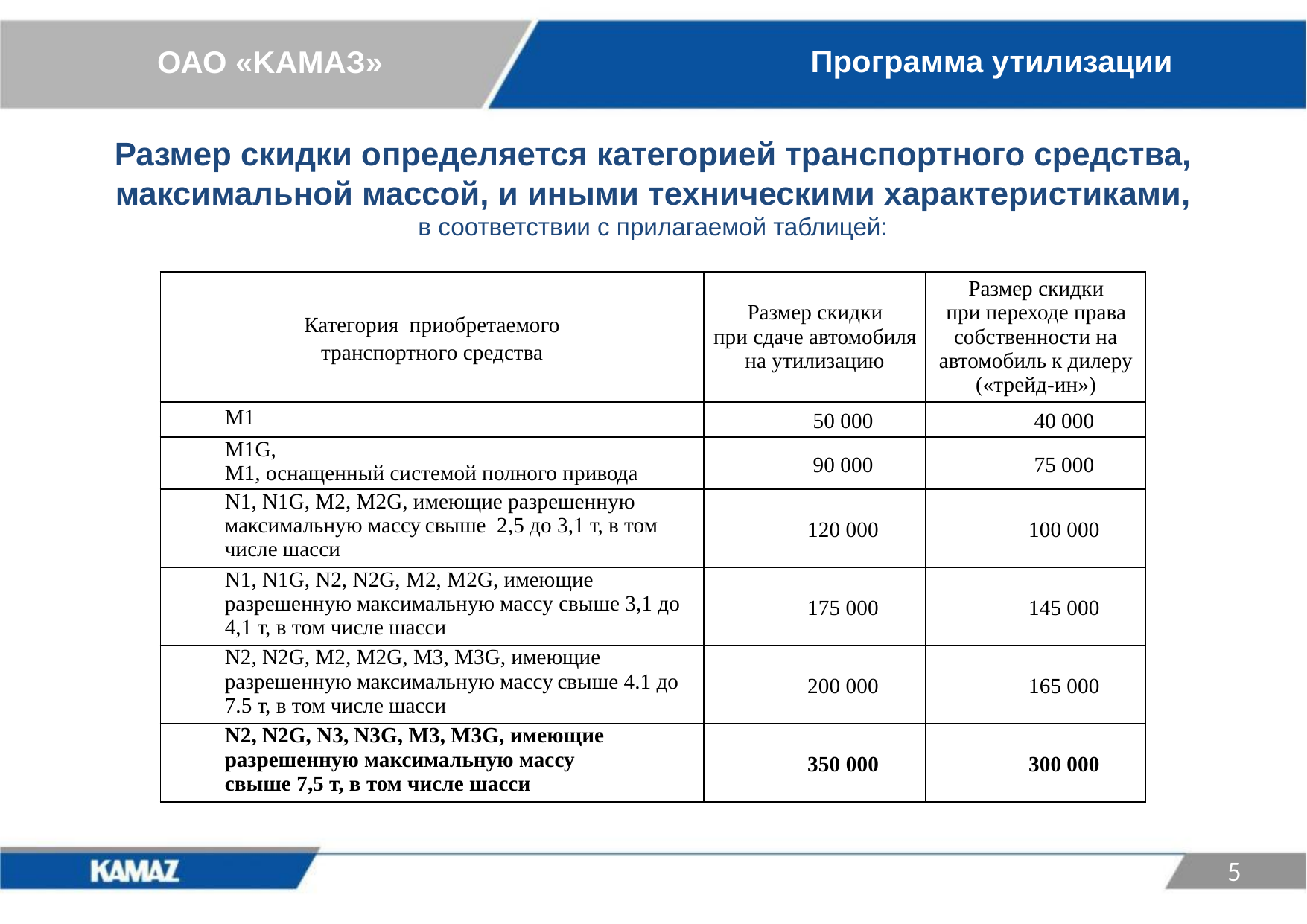

ОАО «KАМАЗ»
Программа утилизации
Размер скидки определяется категорией транспортного средства, максимальной массой, и иными техническими характеристиками,
в соответствии с прилагаемой таблицей:
| Категория приобретаемого транспортного средства | Размер скидки при сдаче автомобиля на утилизацию | Размер скидки при переходе права собственности на автомобиль к дилеру («трейд-ин») |
| --- | --- | --- |
| М1 | 50 000 | 40 000 |
| М1G, М1, оснащенный системой полного привода | 90 000 | 75 000 |
| N1, N1G, M2, M2G, имеющие разрешенную максимальную массу свыше 2,5 до 3,1 т, в том числе шасси | 120 000 | 100 000 |
| N1, N1G, N2, N2G, M2, M2G, имеющие разрешенную максимальную массу свыше 3,1 до 4,1 т, в том числе шасси | 175 000 | 145 000 |
| N2, N2G, M2, M2G, M3, M3G, имеющие разрешенную максимальную массу свыше 4.1 до 7.5 т, в том числе шасси | 200 000 | 165 000 |
| N2, N2G, N3, N3G, M3, M3G, имеющие разрешенную максимальную массу свыше 7,5 т, в том числе шасси | 350 000 | 300 000 |
5